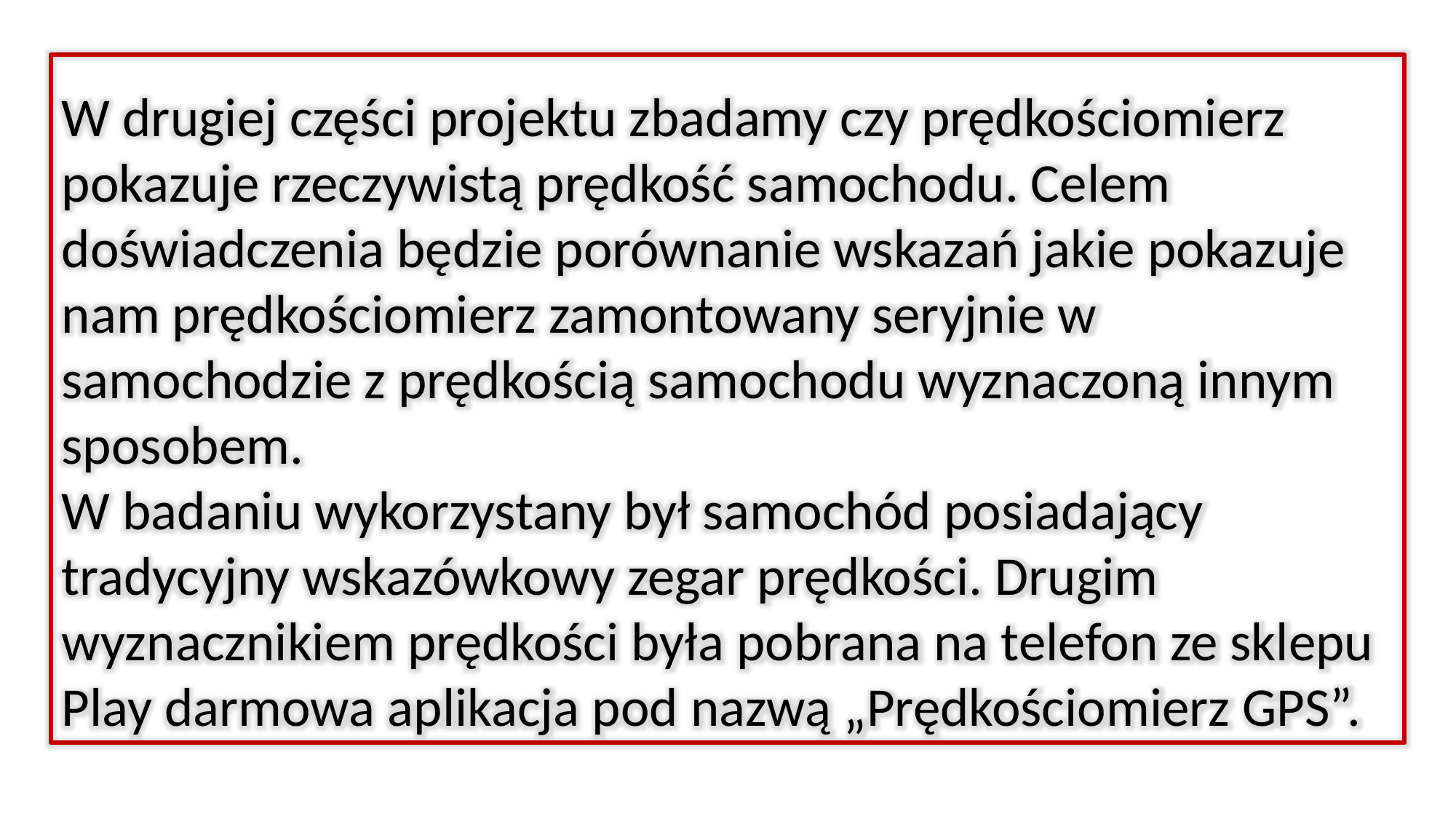

W drugiej części projektu zbadamy czy prędkościomierz pokazuje rzeczywistą prędkość samochodu. Celem doświadczenia będzie porównanie wskazań jakie pokazuje nam prędkościomierz zamontowany seryjnie w samochodzie z prędkością samochodu wyznaczoną innym sposobem.
W badaniu wykorzystany był samochód posiadający tradycyjny wskazówkowy zegar prędkości. Drugim wyznacznikiem prędkości była pobrana na telefon ze sklepu Play darmowa aplikacja pod nazwą „Prędkościomierz GPS”.